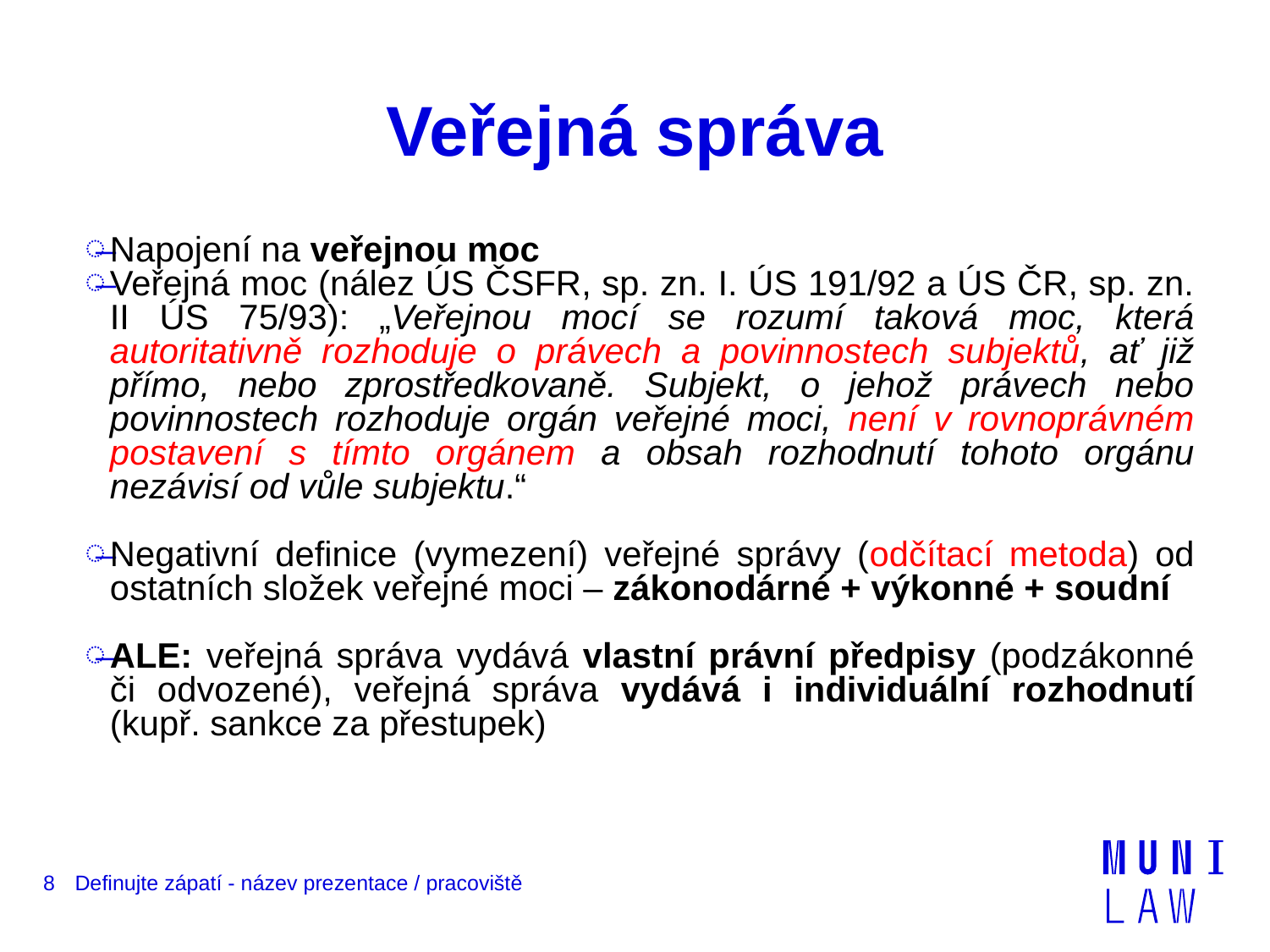

# Veřejná správa
Napojení na veřejnou moc
Veřejná moc (nález ÚS ČSFR, sp. zn. I. ÚS 191/92 a ÚS ČR, sp. zn. II ÚS 75/93): „Veřejnou mocí se rozumí taková moc, která autoritativně rozhoduje o právech a povinnostech subjektů, ať již přímo, nebo zprostředkovaně. Subjekt, o jehož právech nebo povinnostech rozhoduje orgán veřejné moci, není v rovnoprávném postavení s tímto orgánem a obsah rozhodnutí tohoto orgánu nezávisí od vůle subjektu.“

Negativní definice (vymezení) veřejné správy (odčítací metoda) od ostatních složek veřejné moci – zákonodárné + výkonné + soudní

ALE: veřejná správa vydává vlastní právní předpisy (podzákonné či odvozené), veřejná správa vydává i individuální rozhodnutí (kupř. sankce za přestupek)

8
Definujte zápatí - název prezentace / pracoviště